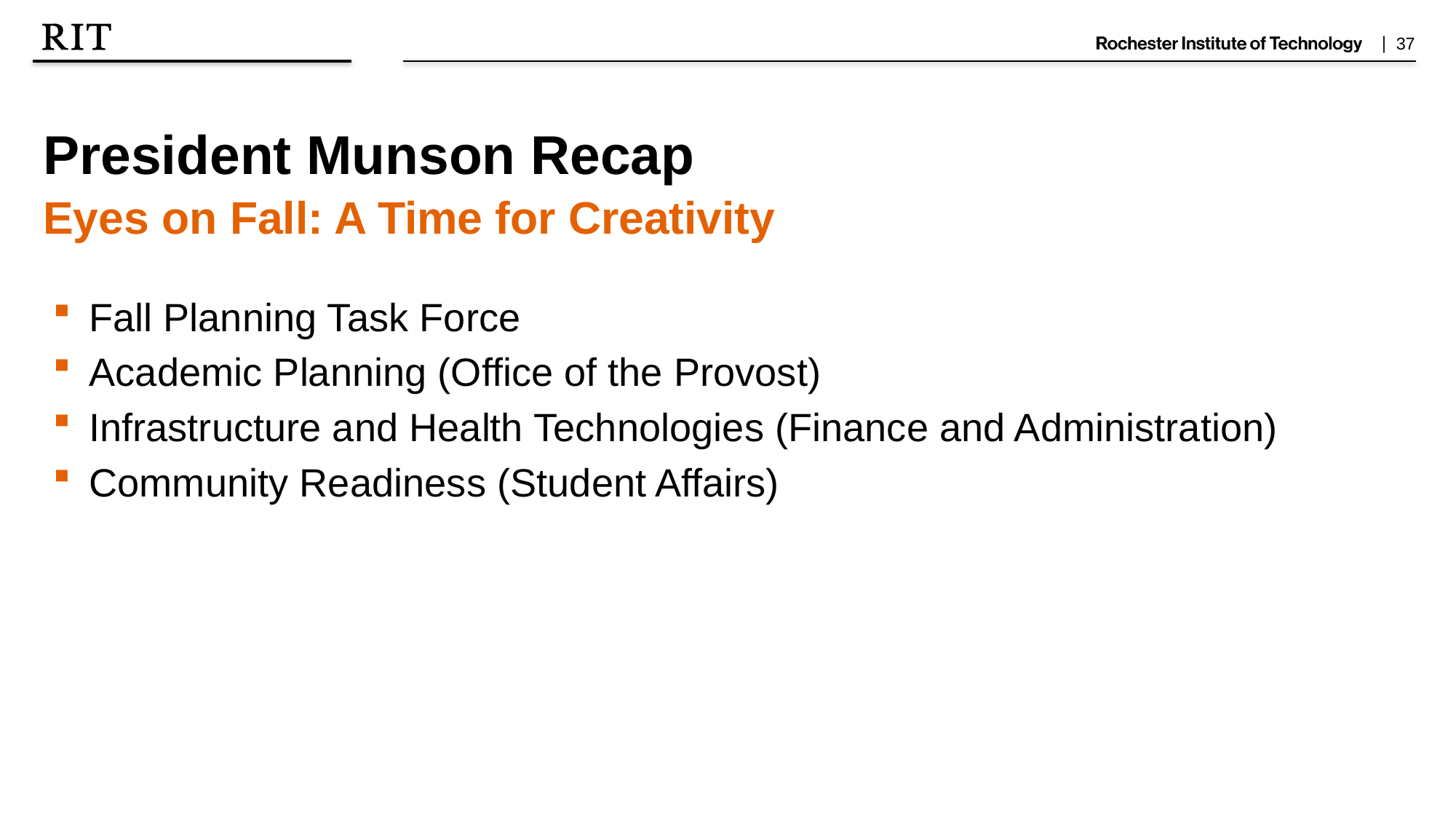

President Munson Recap
Eyes on Fall: A Time for Creativity
Fall Planning Task Force
Academic Planning (Office of the Provost)
Infrastructure and Health Technologies (Finance and Administration)
Community Readiness (Student Affairs)